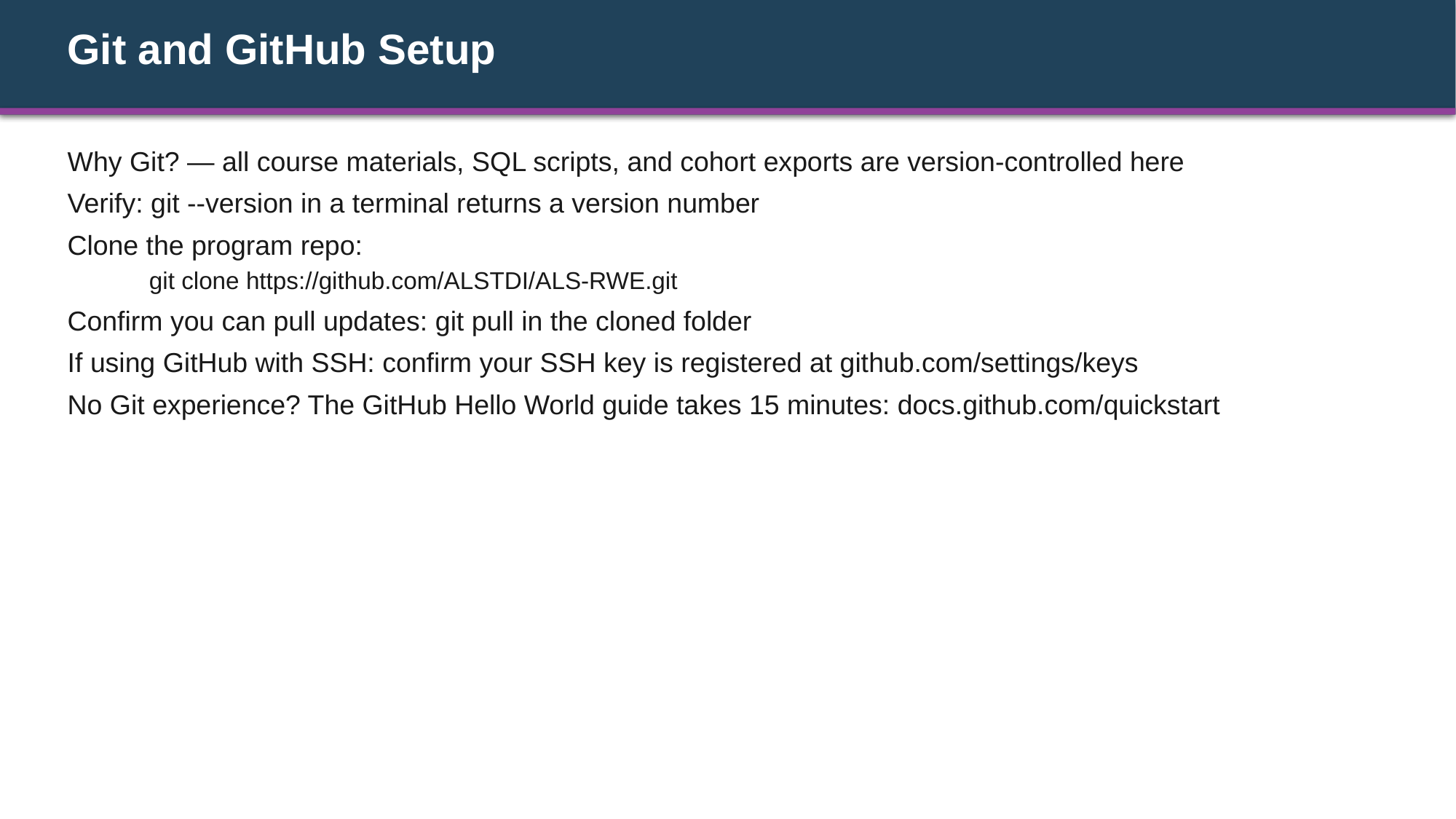

Git and GitHub Setup

Why Git? — all course materials, SQL scripts, and cohort exports are version-controlled here
Verify: git --version in a terminal returns a version number
Clone the program repo:
    git clone https://github.com/ALSTDI/ALS-RWE.git
Confirm you can pull updates: git pull in the cloned folder
If using GitHub with SSH: confirm your SSH key is registered at github.com/settings/keys
No Git experience? The GitHub Hello World guide takes 15 minutes: docs.github.com/quickstart